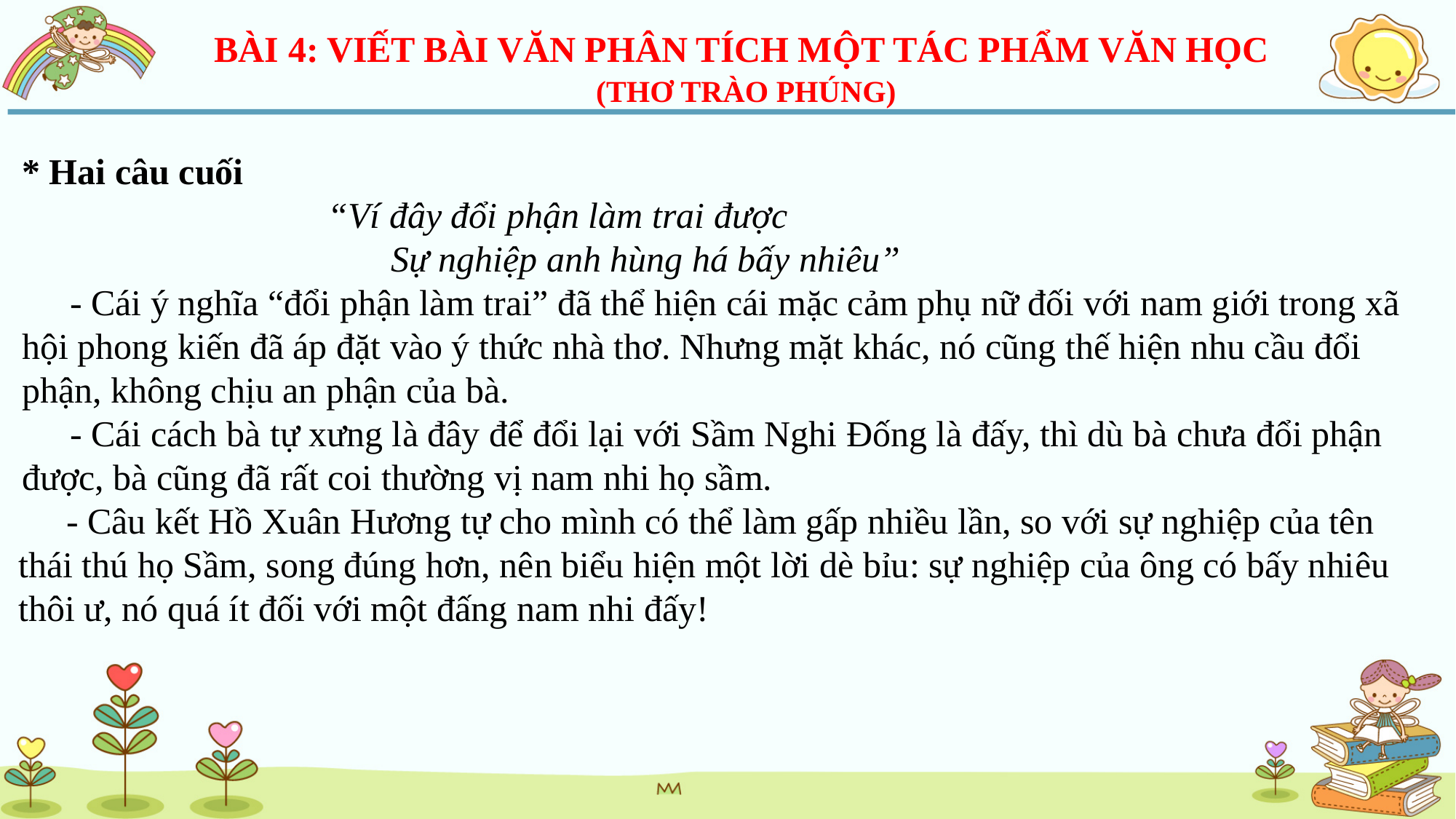

BÀI 4: VIẾT BÀI VĂN PHÂN TÍCH MỘT TÁC PHẨM VĂN HỌC
(THƠ TRÀO PHÚNG)

* Hai câu cuối
    “Ví đây đổi phận làm trai được
           Sự nghiệp anh hùng há bấy nhiêu”
- Cái ý nghĩa “đổi phận làm trai” đã thể hiện cái mặc cảm phụ nữ đối với nam giới trong xã hội phong kiến đã áp đặt vào ý thức nhà thơ. Nhưng mặt khác, nó cũng thế hiện nhu cầu đổi phận, không chịu an phận của bà.
- Cái cách bà tự xưng là đây để đổi lại với Sầm Nghi Đống là đấy, thì dù bà chưa đổi phận được, bà cũng đã rất coi thường vị nam nhi họ sầm.
- Câu kết Hồ Xuân Hương tự cho mình có thể làm gấp nhiều lần, so với sự nghiệp của tên thái thú họ Sầm, song đúng hơn, nên biểu hiện một lời dè bỉu: sự nghiệp của ông có bấy nhiêu thôi ư, nó quá ít đối với một đấng nam nhi đấy!